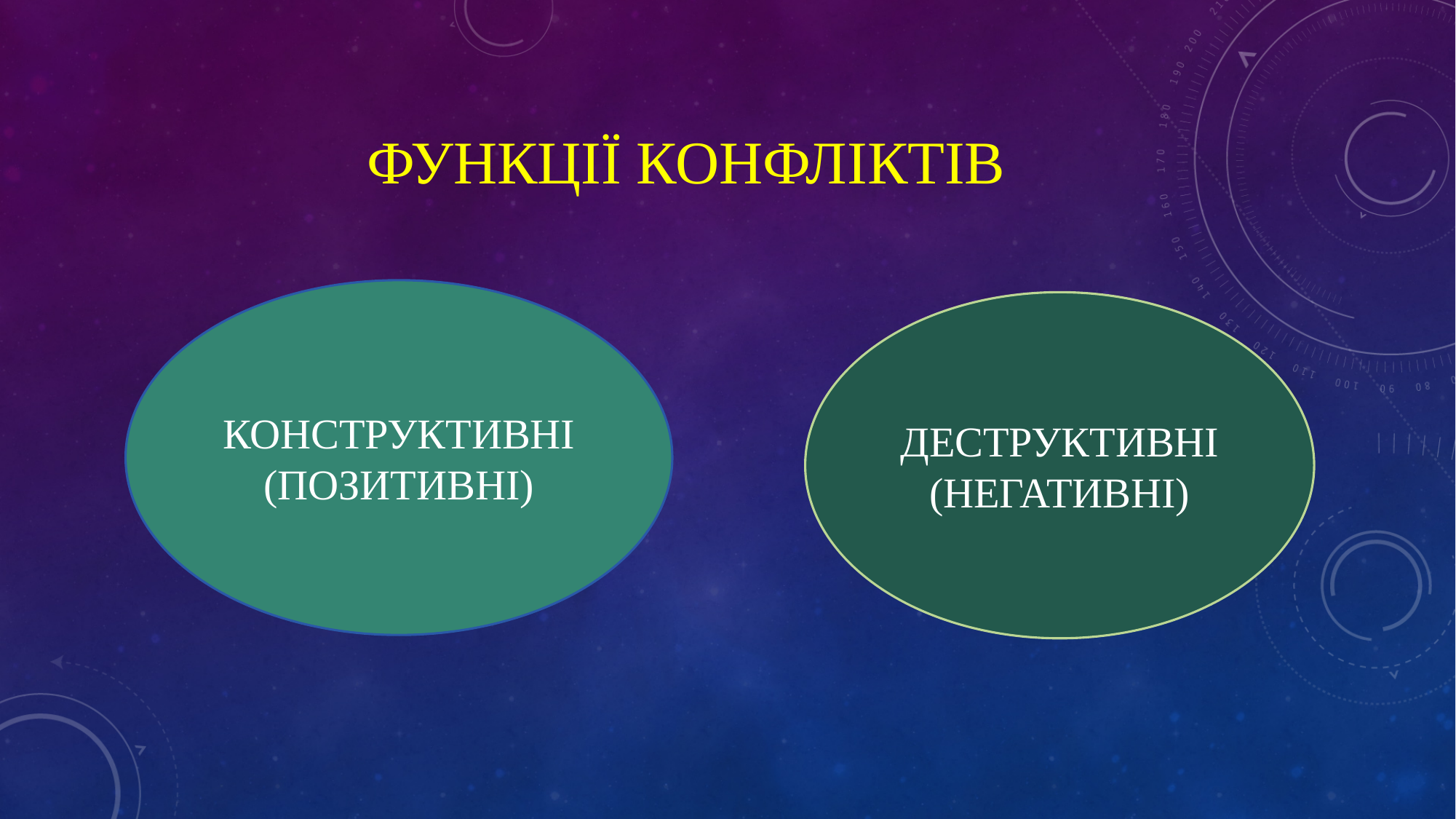

# ФУНКЦІЇ КОНФЛІКТІВ
КОНСТРУКТИВНІ (ПОЗИТИВНІ)
ДЕСТРУКТИВНІ (НЕГАТИВНІ)